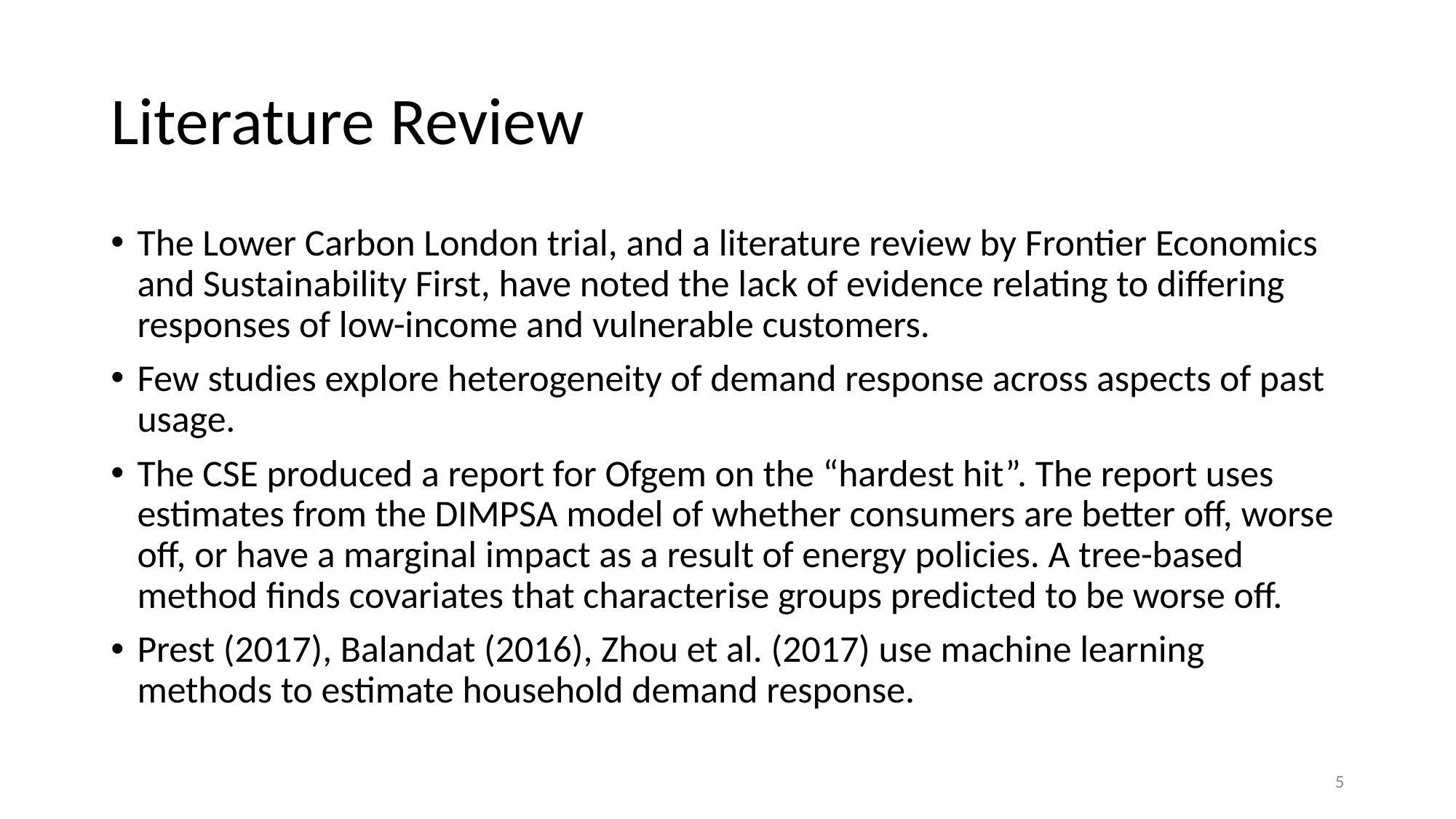

# Literature Review
The Lower Carbon London trial, and a literature review by Frontier Economics and Sustainability First, have noted the lack of evidence relating to differing responses of low-income and vulnerable customers.
Few studies explore heterogeneity of demand response across aspects of past usage.
The CSE produced a report for Ofgem on the “hardest hit”. The report uses estimates from the DIMPSA model of whether consumers are better off, worse off, or have a marginal impact as a result of energy policies. A tree-based method finds covariates that characterise groups predicted to be worse off.
Prest (2017), Balandat (2016), Zhou et al. (2017) use machine learning methods to estimate household demand response.
5